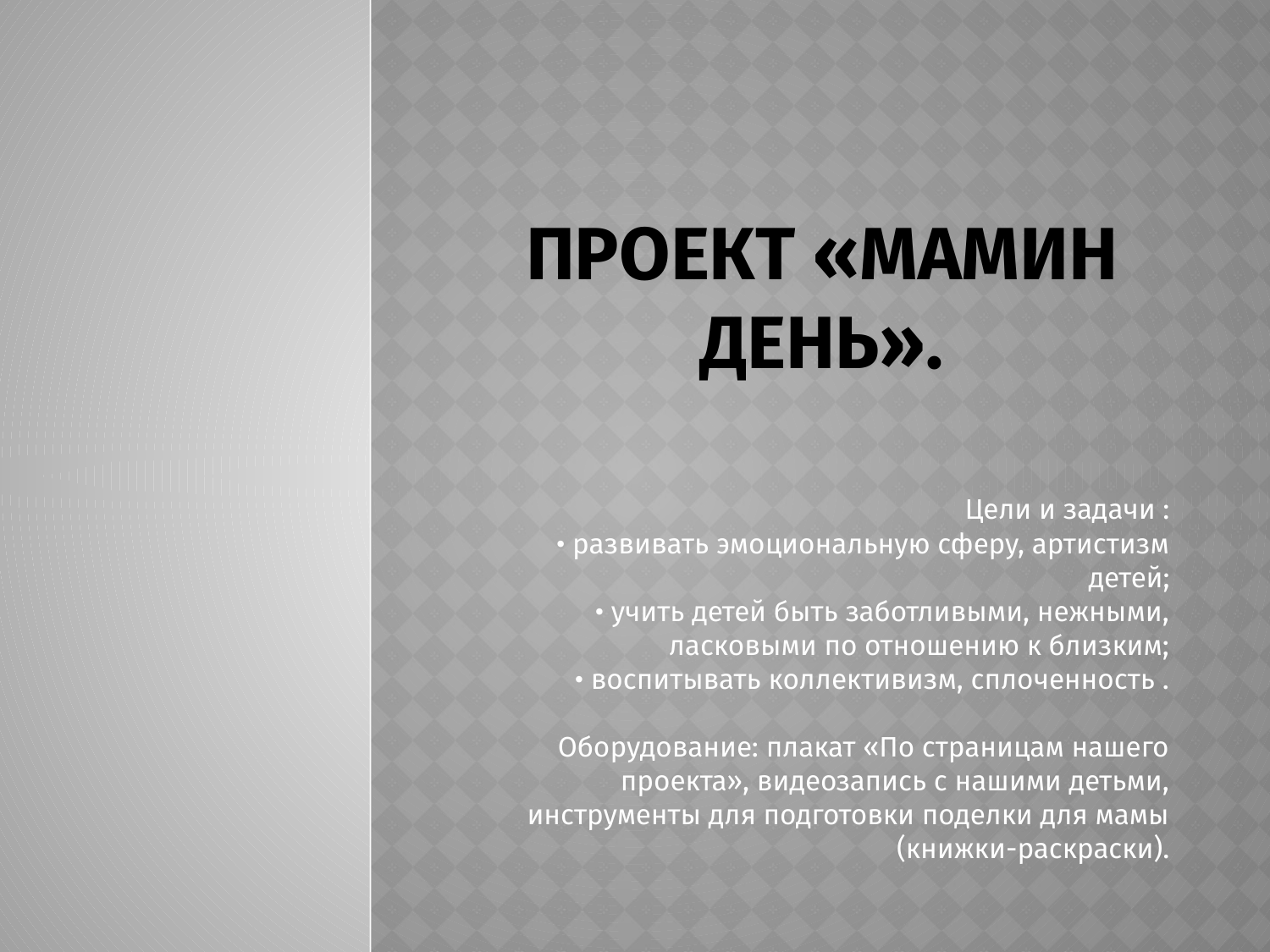

# Проект «Мамин день».

Цели и задачи :
• развивать эмоциональную сферу, артистизм детей;
• учить детей быть заботливыми, нежными, ласковыми по отношению к близким;
• воспитывать коллективизм, сплоченность .
Оборудование: плакат «По страницам нашего проекта», видеозапись с нашими детьми, инструменты для подготовки поделки для мамы (книжки-раскраски).